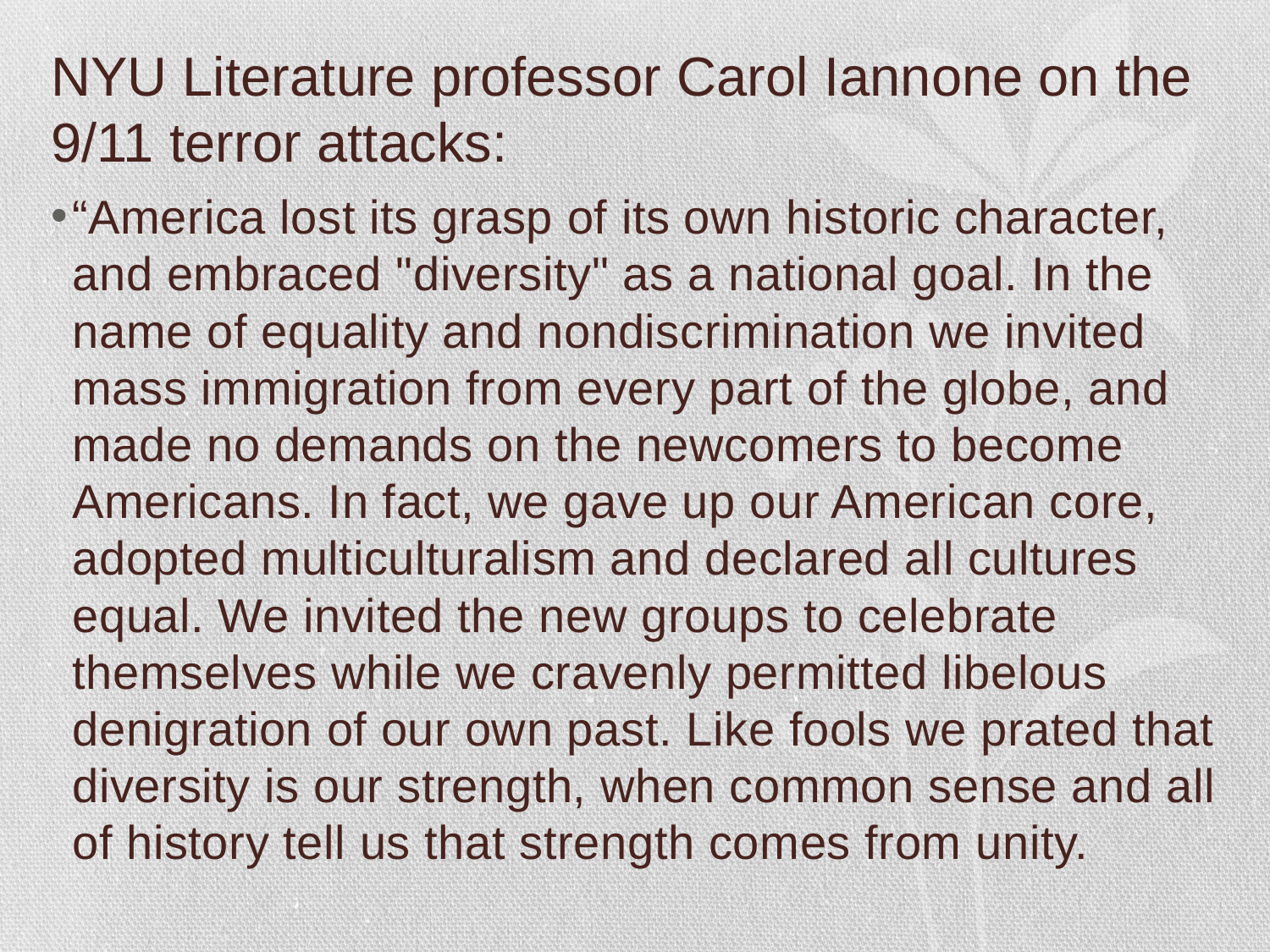

# NYU Literature professor Carol Iannone on the 9/11 terror attacks:
“America lost its grasp of its own historic character, and embraced "diversity" as a national goal. In the name of equality and nondiscrimination we invited mass immigration from every part of the globe, and made no demands on the newcomers to become Americans. In fact, we gave up our American core, adopted multiculturalism and declared all cultures equal. We invited the new groups to celebrate themselves while we cravenly permitted libelous denigration of our own past. Like fools we prated that diversity is our strength, when common sense and all of history tell us that strength comes from unity.